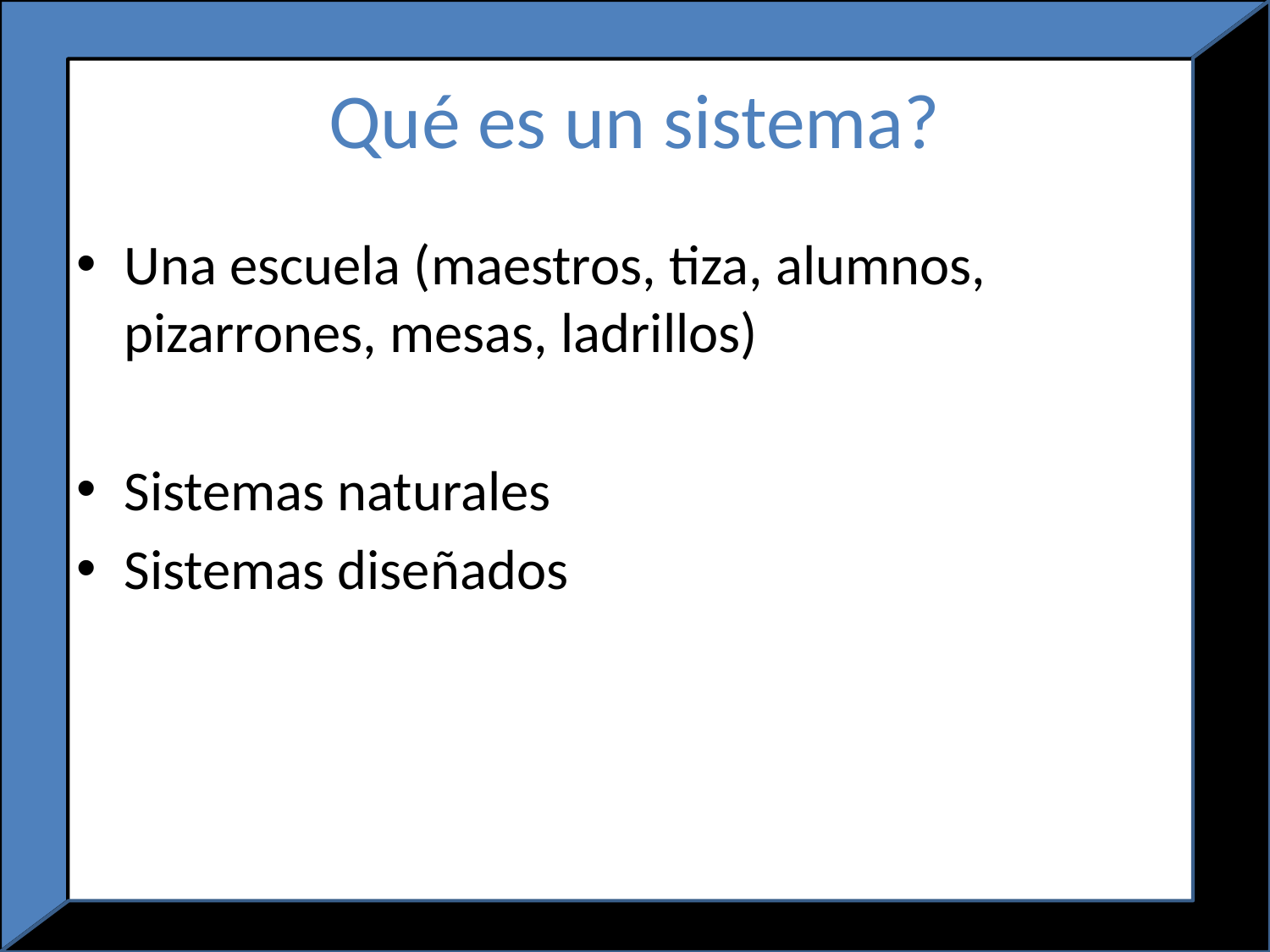

# Qué es un sistema?
Una escuela (maestros, tiza, alumnos, pizarrones, mesas, ladrillos)

Sistemas naturales
Sistemas diseñados